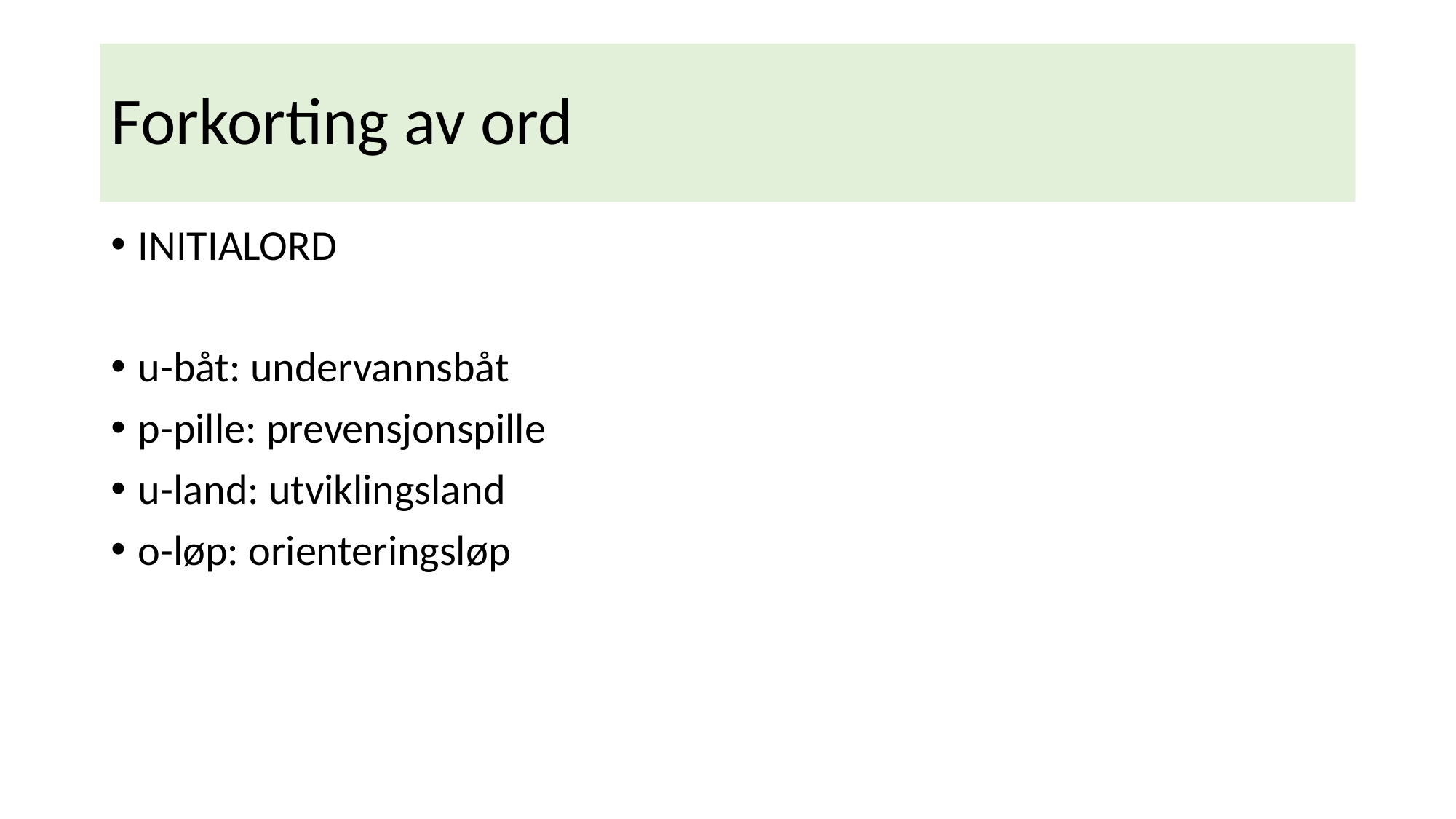

# Forkorting av ord
INITIALORD

u-båt: undervannsbåt
p-pille: prevensjonspille
u-land: utviklingsland
o-løp: orienteringsløp